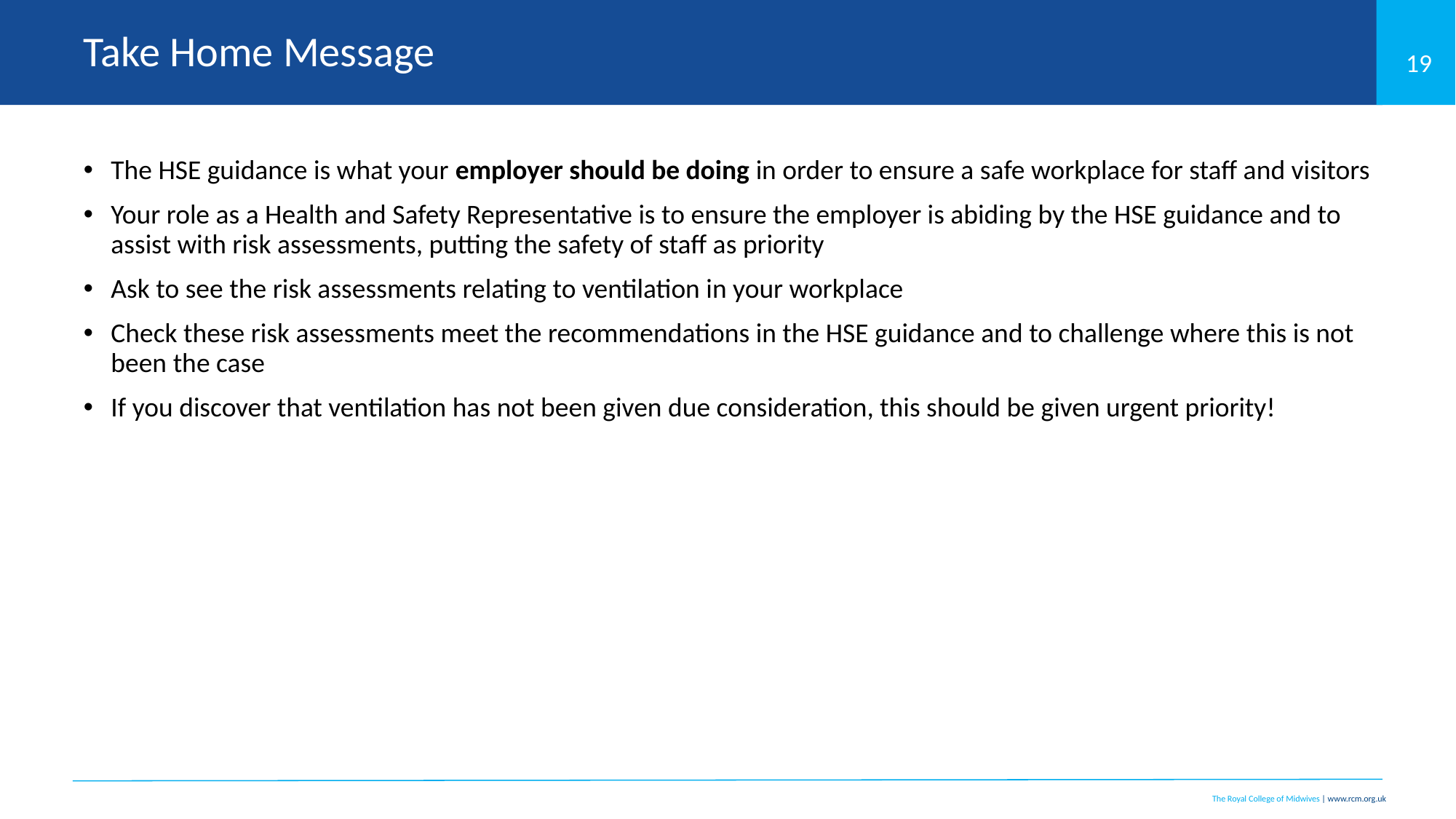

# Take Home Message
The HSE guidance is what your employer should be doing in order to ensure a safe workplace for staff and visitors
Your role as a Health and Safety Representative is to ensure the employer is abiding by the HSE guidance and to assist with risk assessments, putting the safety of staff as priority
Ask to see the risk assessments relating to ventilation in your workplace
Check these risk assessments meet the recommendations in the HSE guidance and to challenge where this is not been the case
If you discover that ventilation has not been given due consideration, this should be given urgent priority!